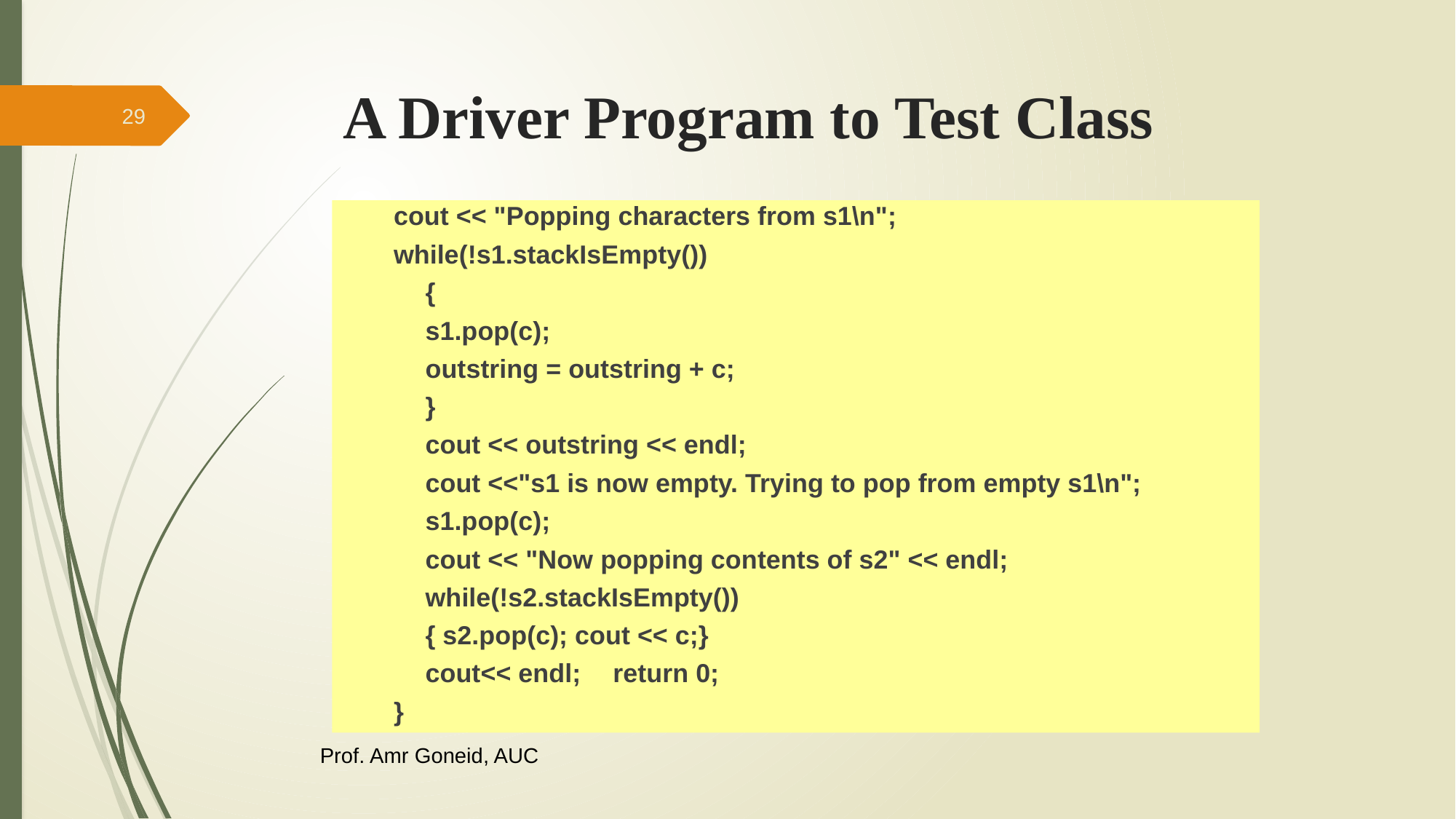

# A Driver Program to Test Class
29
cout << "Popping characters from s1\n";
while(!s1.stackIsEmpty())
		{
			s1.pop(c);
			outstring = outstring + c;
		}
	cout << outstring << endl;
	cout <<"s1 is now empty. Trying to pop from empty s1\n";
	s1.pop(c);
	cout << "Now popping contents of s2" << endl;
	while(!s2.stackIsEmpty())
		{ s2.pop(c); cout << c;}
	cout<< endl; 	return 0;
}
Prof. Amr Goneid, AUC